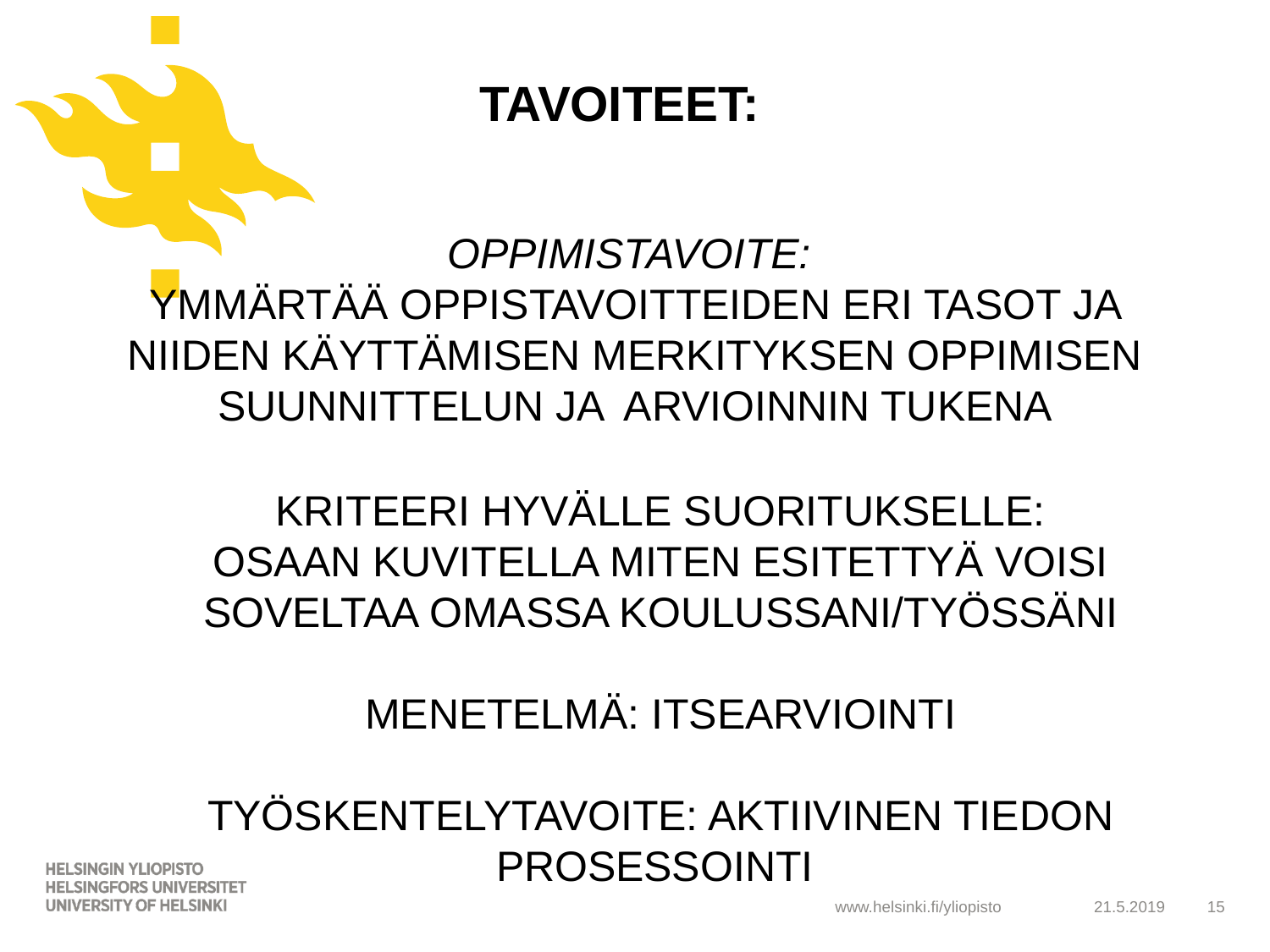

TAVOITEET:
# OPPIMISTAVOITE: YMMÄRTÄÄ OPPISTAVOITTEIDEN ERI TASOT JA NIIDEN KÄYTTÄMISEN MERKITYKSEN OPPIMISEN SUUNNITTELUN JA  ARVIOINNIN TUKENA
KRITEERI HYVÄLLE SUORITUKSELLE:
OSAAN KUVITELLA MITEN ESITETTYÄ VOISI SOVELTAA OMASSA KOULUSSANI/TYÖSSÄNI
MENETELMÄ: ITSEARVIOINTI
TYÖSKENTELYTAVOITE: AKTIIVINEN TIEDON PROSESSOINTI
21.5.2019
15